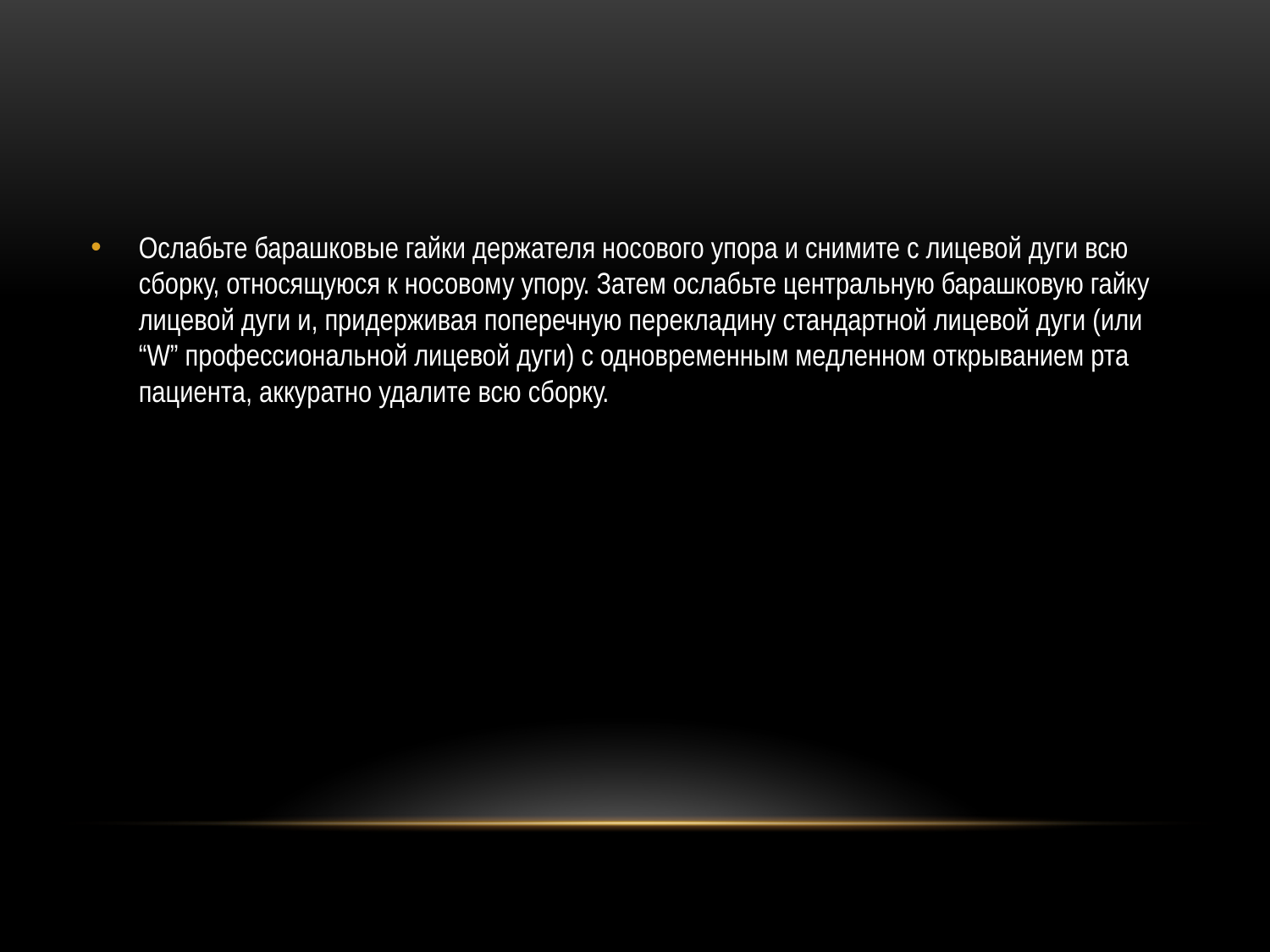

#
Ослабьте барашковые гайки держателя носового упора и снимите с лицевой дуги всю сборку, относящуюся к носовому упору. Затем ослабьте центральную барашковую гайку лицевой дуги и, придерживая поперечную перекладину стандартной лицевой дуги (или “W” профессиональной лицевой дуги) с одновременным медленном открыванием рта пациента, аккуратно удалите всю сборку.